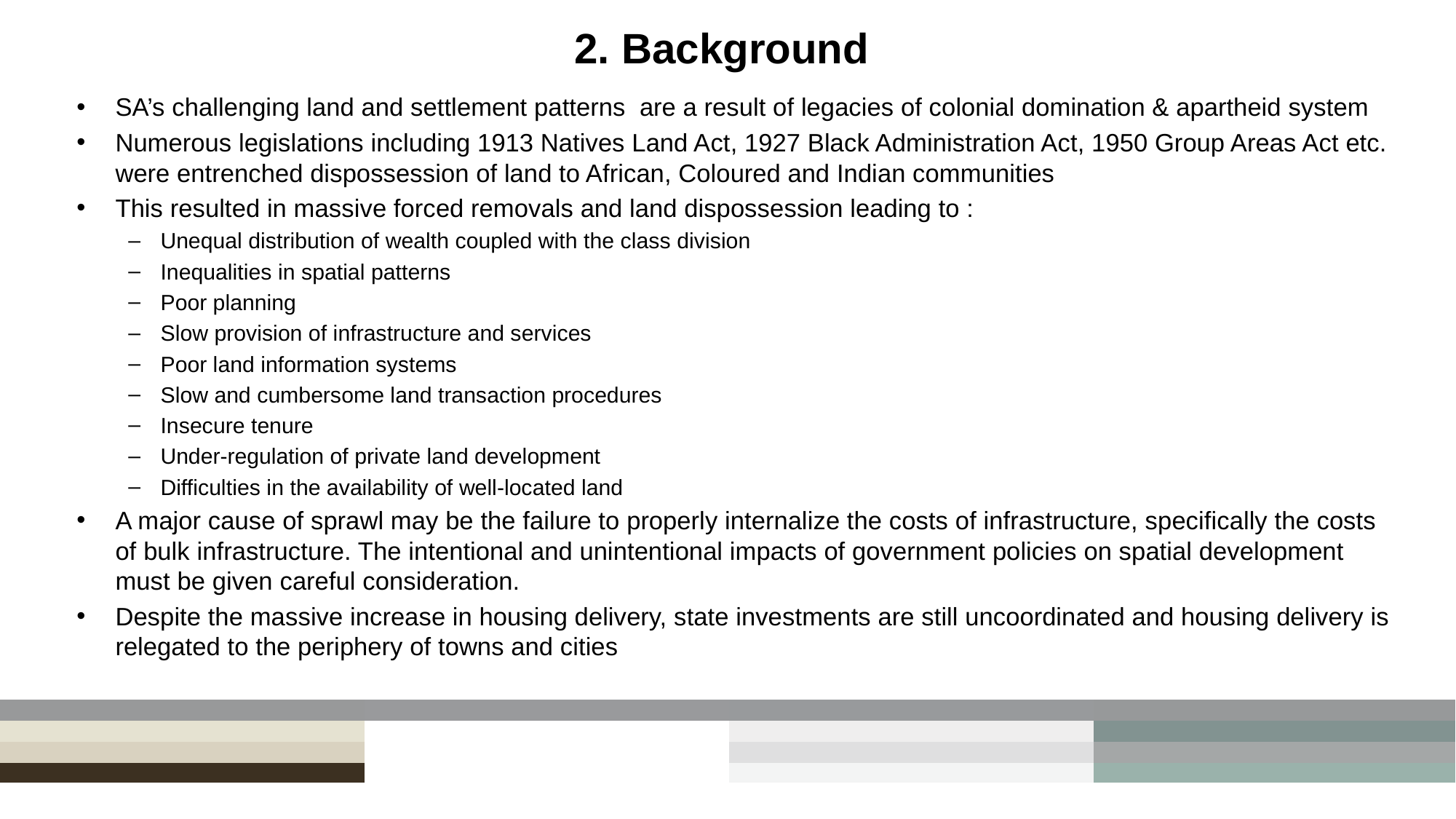

# 2. Background
SA’s challenging land and settlement patterns  are a result of legacies of colonial domination & apartheid system
Numerous legislations including 1913 Natives Land Act, 1927 Black Administration Act, 1950 Group Areas Act etc. were entrenched dispossession of land to African, Coloured and Indian communities
This resulted in massive forced removals and land dispossession leading to :
Unequal distribution of wealth coupled with the class division
Inequalities in spatial patterns
Poor planning
Slow provision of infrastructure and services
Poor land information systems
Slow and cumbersome land transaction procedures
Insecure tenure
Under-regulation of private land development
Difficulties in the availability of well-located land
A major cause of sprawl may be the failure to properly internalize the costs of infrastructure, specifically the costs of bulk infrastructure. The intentional and unintentional impacts of government policies on spatial development must be given careful consideration.
Despite the massive increase in housing delivery, state investments are still uncoordinated and housing delivery is relegated to the periphery of towns and cities